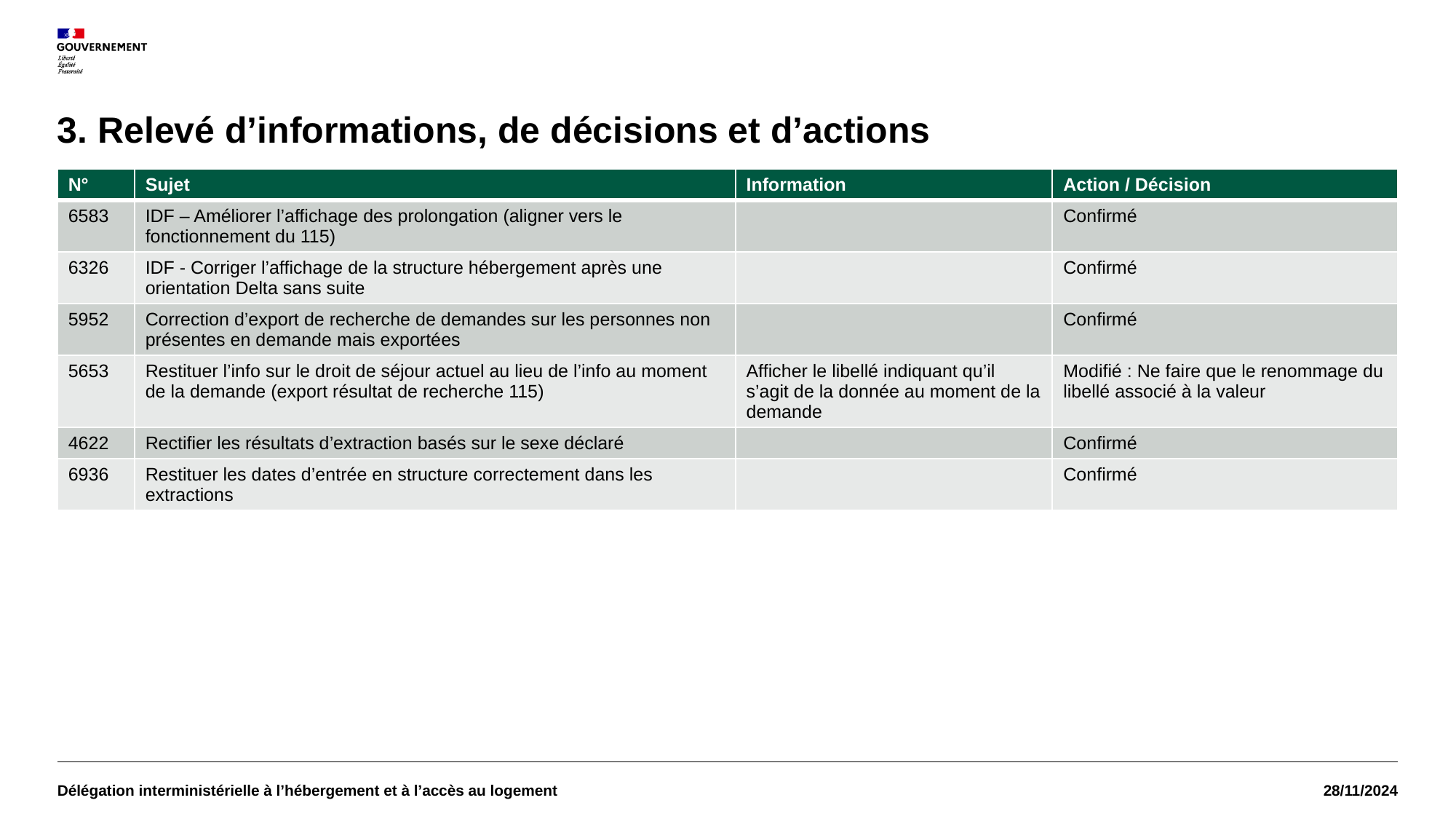

# 3. Relevé d’informations, de décisions et d’actions
| N° | Sujet | Information | Action / Décision |
| --- | --- | --- | --- |
| 6583 | IDF – Améliorer l’affichage des prolongation (aligner vers le fonctionnement du 115) |  | Confirmé |
| 6326 | IDF - Corriger l’affichage de la structure hébergement après une orientation Delta sans suite |  | Confirmé |
| 5952 | Correction d’export de recherche de demandes sur les personnes non présentes en demande mais exportées |  | Confirmé |
| 5653 | Restituer l’info sur le droit de séjour actuel au lieu de l’info au moment de la demande (export résultat de recherche 115) | Afficher le libellé indiquant qu’il s’agit de la donnée au moment de la demande | Modifié : Ne faire que le renommage du libellé associé à la valeur |
| 4622 | Rectifier les résultats d’extraction basés sur le sexe déclaré |  | Confirmé |
| 6936 | Restituer les dates d’entrée en structure correctement dans les extractions |  | Confirmé |
Délégation interministérielle à l’hébergement et à l’accès au logement
28/11/2024